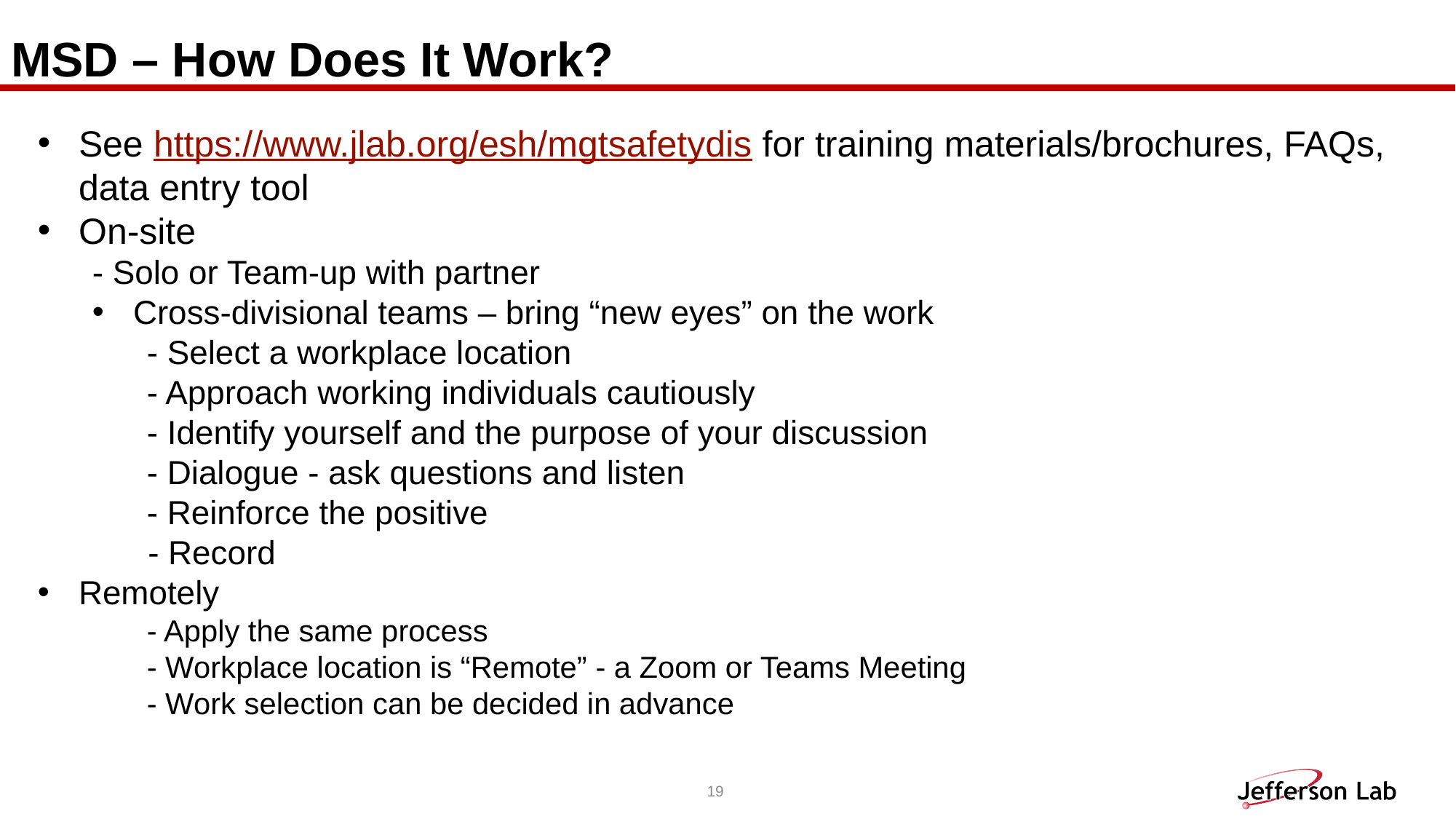

# MSD – How Does It Work?
See https://www.jlab.org/esh/mgtsafetydis for training materials/brochures, FAQs, data entry tool
On-site
- Solo or Team-up with partner
Cross-divisional teams – bring “new eyes” on the work
- Select a workplace location
- Approach working individuals cautiously
- Identify yourself and the purpose of your discussion
- Dialogue - ask questions and listen
- Reinforce the positive
      - Record
Remotely
- Apply the same process
- Workplace location is “Remote” - a Zoom or Teams Meeting
- Work selection can be decided in advance
19